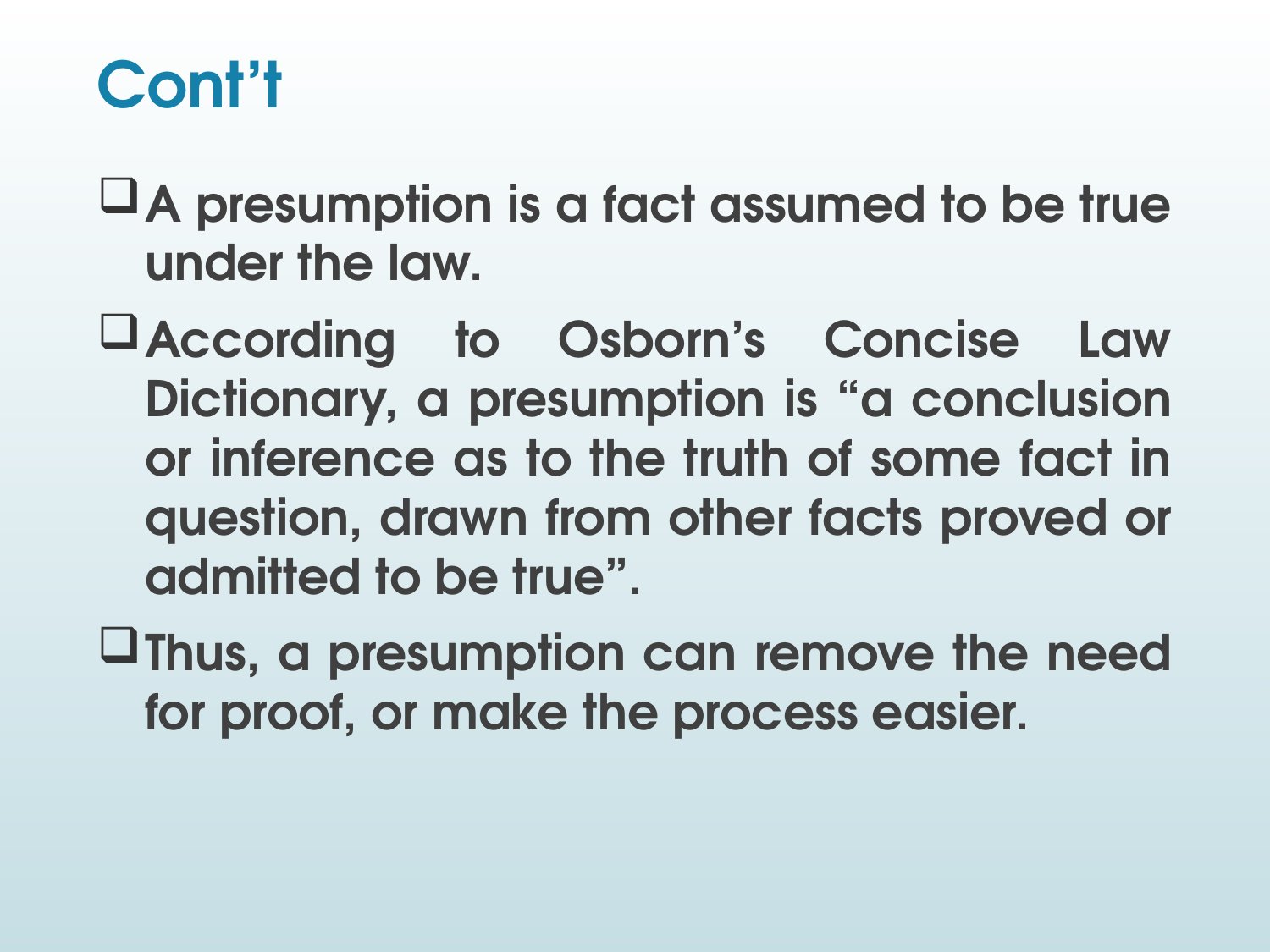

# Cont’t
A presumption is a fact assumed to be true under the law.
According to Osborn’s Concise Law Dictionary, a presumption is “a conclusion or inference as to the truth of some fact in question, drawn from other facts proved or admitted to be true”.
Thus, a presumption can remove the need for proof, or make the process easier.